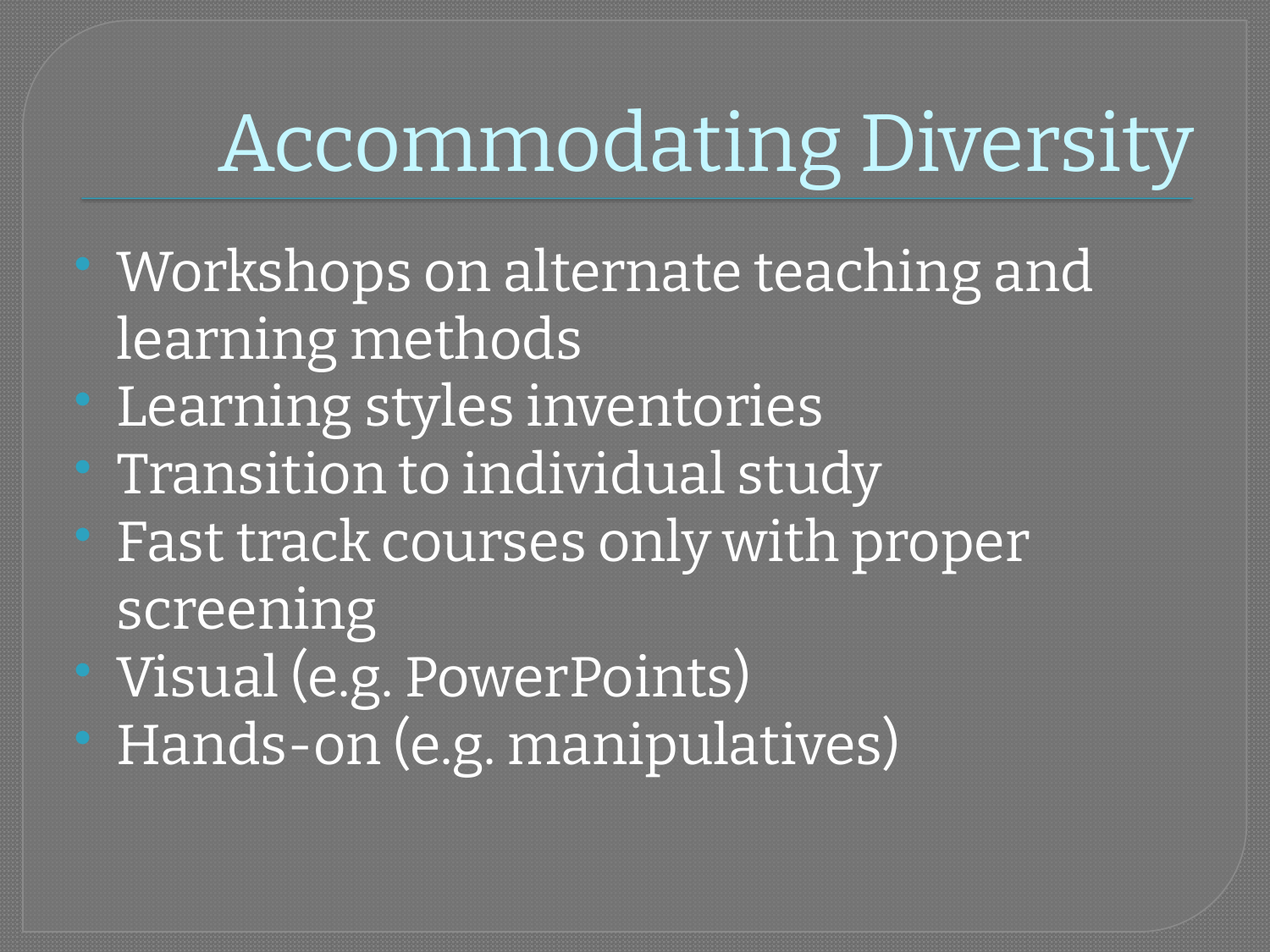

# Accommodating Diversity
Workshops on alternate teaching and learning methods
Learning styles inventories
Transition to individual study
Fast track courses only with proper screening
Visual (e.g. PowerPoints)
Hands-on (e.g. manipulatives)